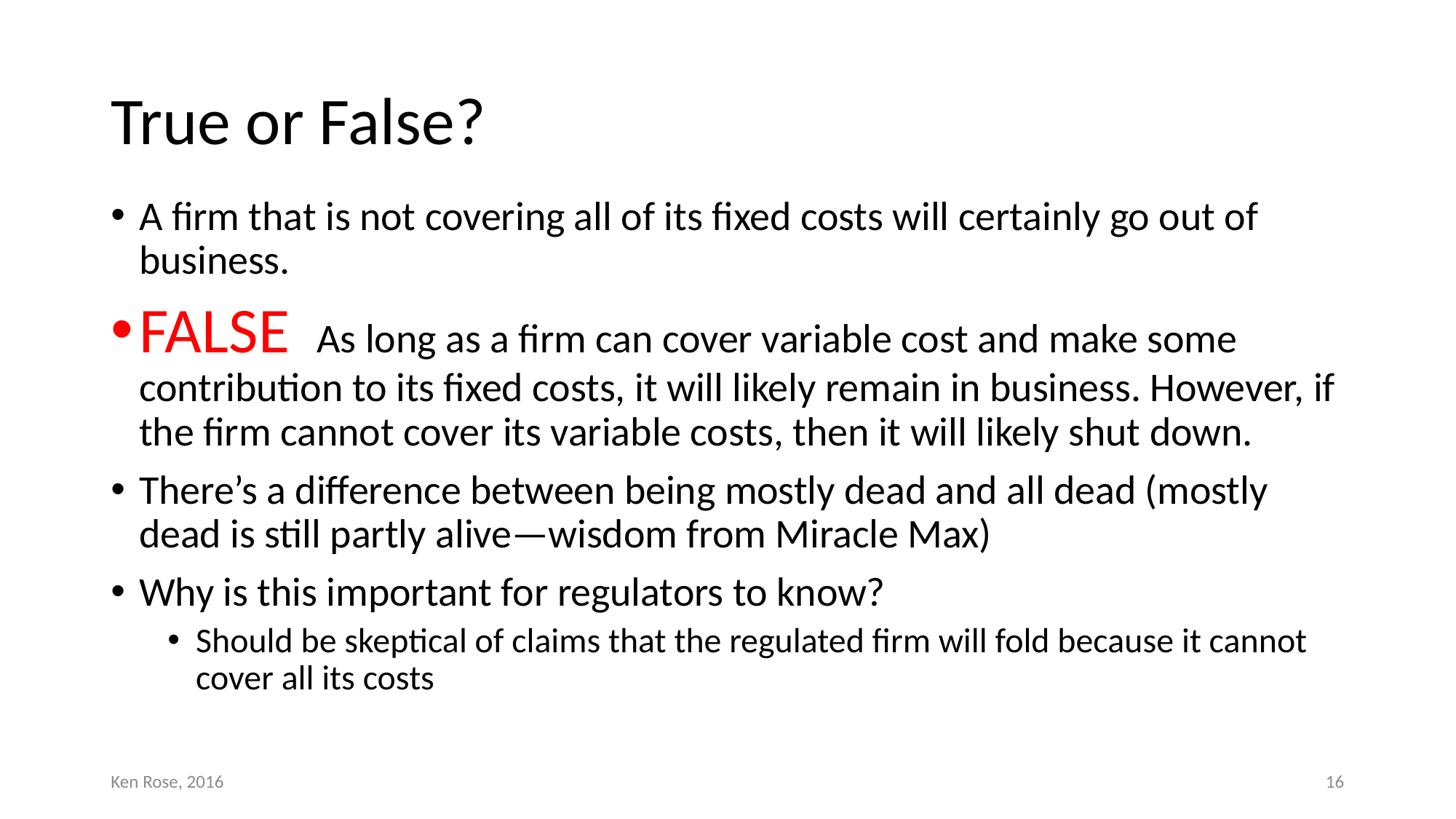

# True or False?
A firm that is not covering all of its fixed costs will certainly go out of business.
FALSE   As long as a firm can cover variable cost and make some contribution to its fixed costs, it will likely remain in business. However, if the firm cannot cover its variable costs, then it will likely shut down.
There’s a difference between being mostly dead and all dead (mostly dead is still partly alive—wisdom from Miracle Max)
Why is this important for regulators to know?
Should be skeptical of claims that the regulated firm will fold because it cannot cover all its costs

Ken Rose, 2016
16